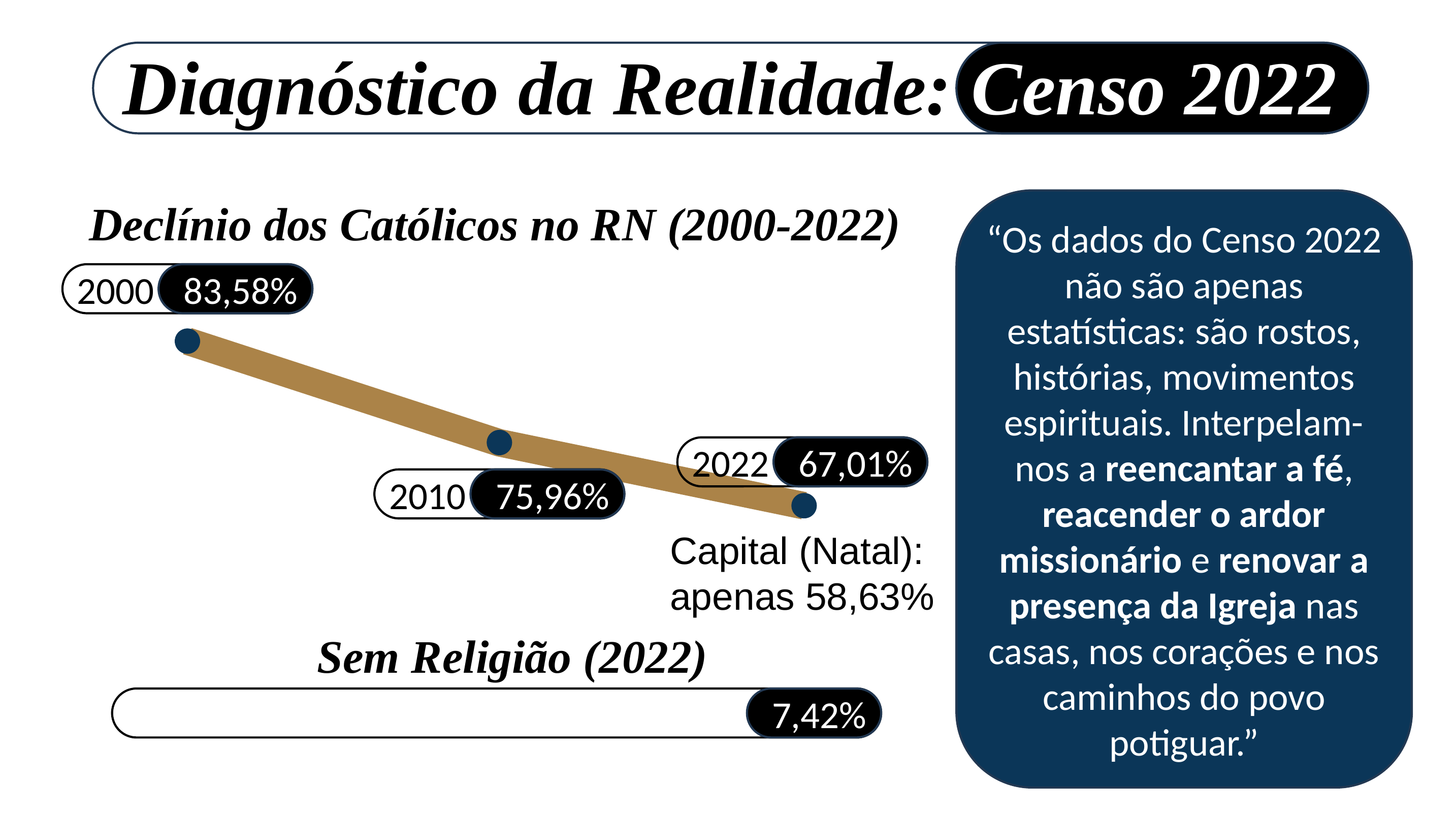

# Diagnóstico da Realidade: Censo 2022

Declínio dos Católicos no RN (2000-2022)
“Os dados do Censo 2022 não são apenas estatísticas: são rostos, histórias, movimentos espirituais. Interpelam-nos a reencantar a fé, reacender o ardor missionário e renovar a presença da Igreja nas casas, nos corações e nos
caminhos do povo potiguar.”
2000
83,58%

2022
67,01%
2010
75,96%

Capital (Natal):
apenas 58,63%
Sem Religião (2022)

7,42%